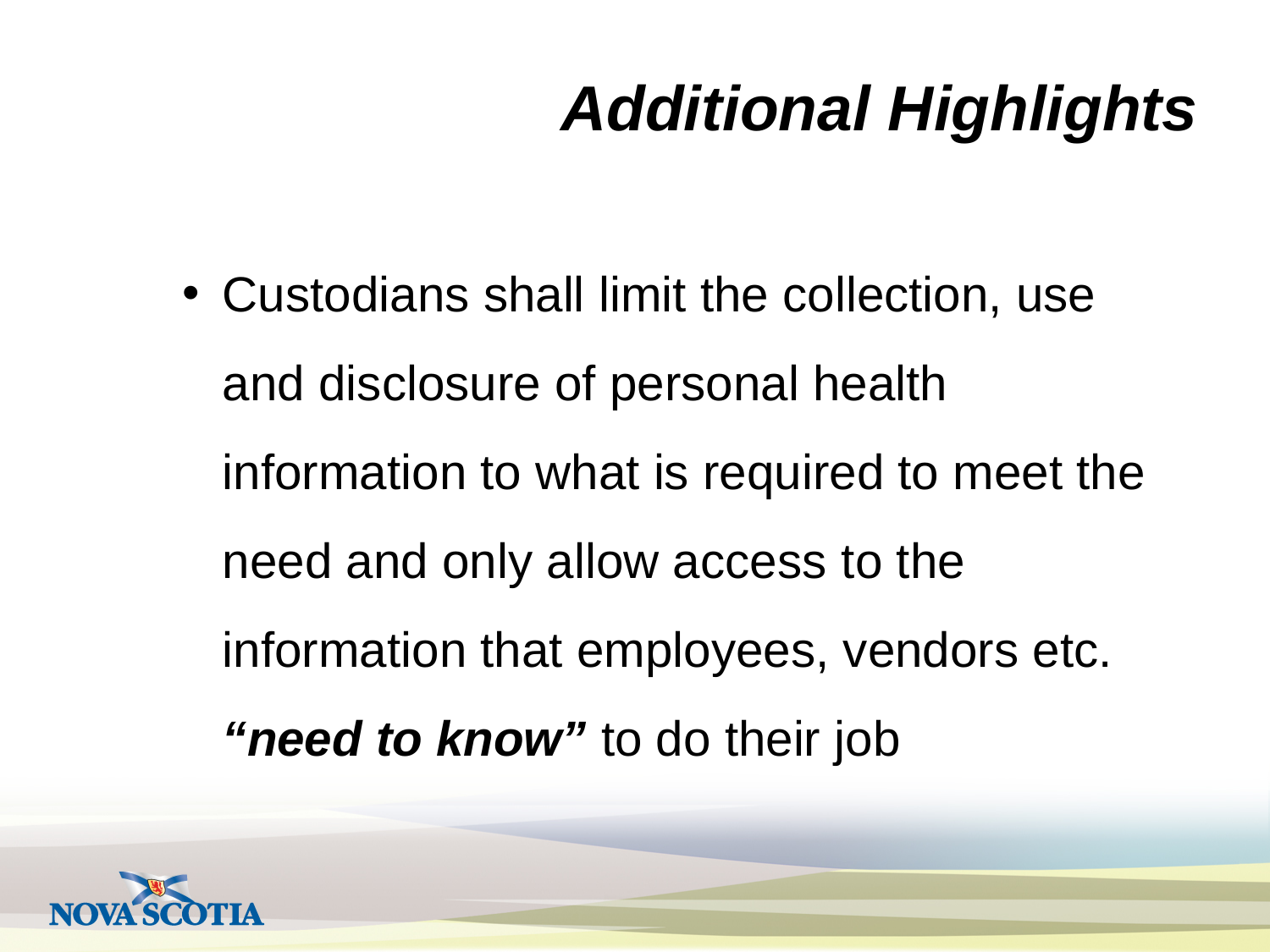

Additional Highlights

Custodians shall limit the collection, use and disclosure of personal health information to what is required to meet the need and only allow access to the information that employees, vendors etc. “need to know” to do their job